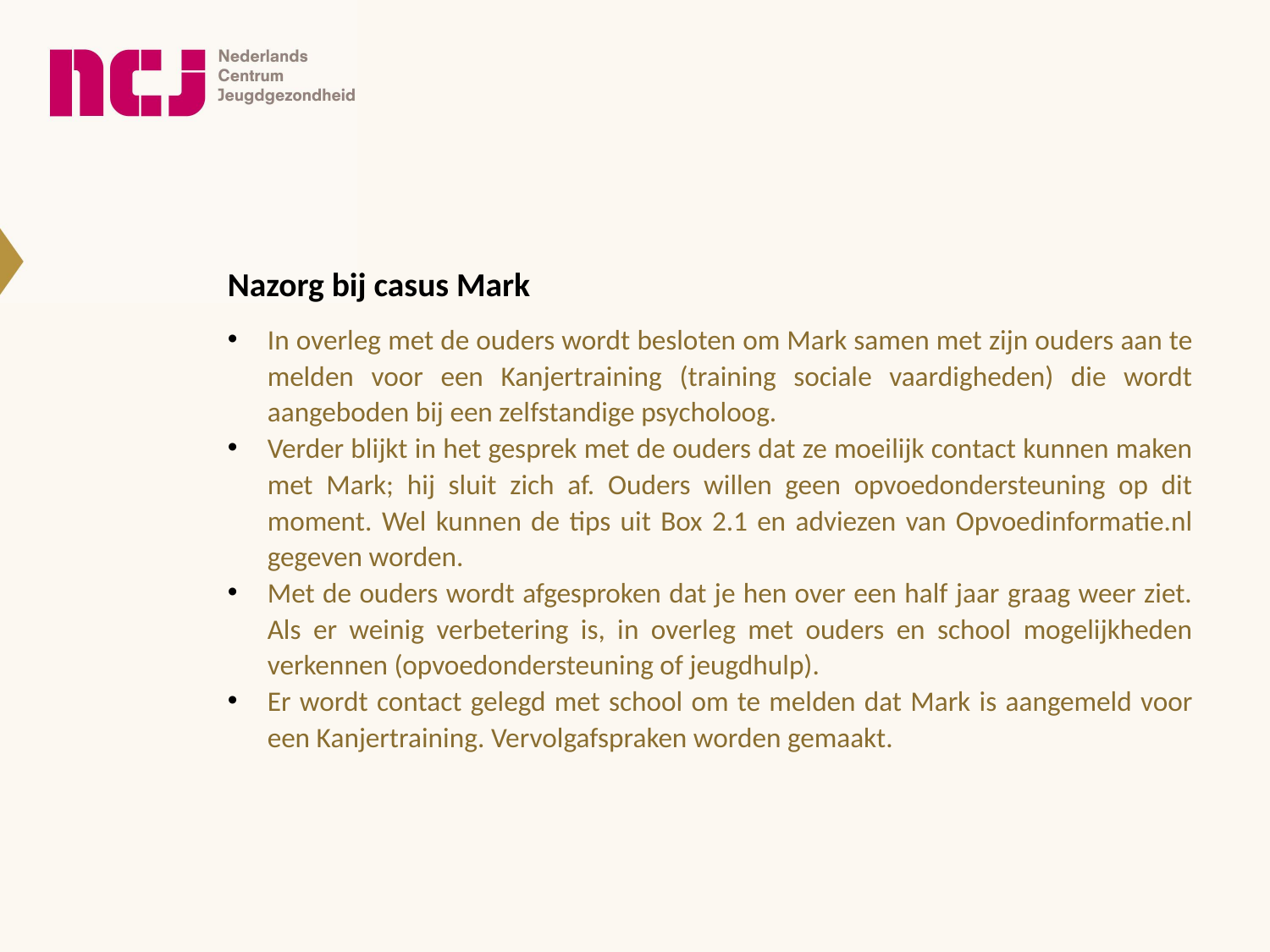

# Nazorg bij casus Mark
In overleg met de ouders wordt besloten om Mark samen met zijn ouders aan te melden voor een Kanjertraining (training sociale vaardigheden) die wordt aangeboden bij een zelfstandige psycholoog.
Verder blijkt in het gesprek met de ouders dat ze moeilijk contact kunnen maken met Mark; hij sluit zich af. Ouders willen geen opvoedondersteuning op dit moment. Wel kunnen de tips uit Box 2.1 en adviezen van Opvoedinformatie.nl gegeven worden.
Met de ouders wordt afgesproken dat je hen over een half jaar graag weer ziet. Als er weinig verbetering is, in overleg met ouders en school mogelijkheden verkennen (opvoedondersteuning of jeugdhulp).
Er wordt contact gelegd met school om te melden dat Mark is aangemeld voor een Kanjertraining. Vervolgafspraken worden gemaakt.